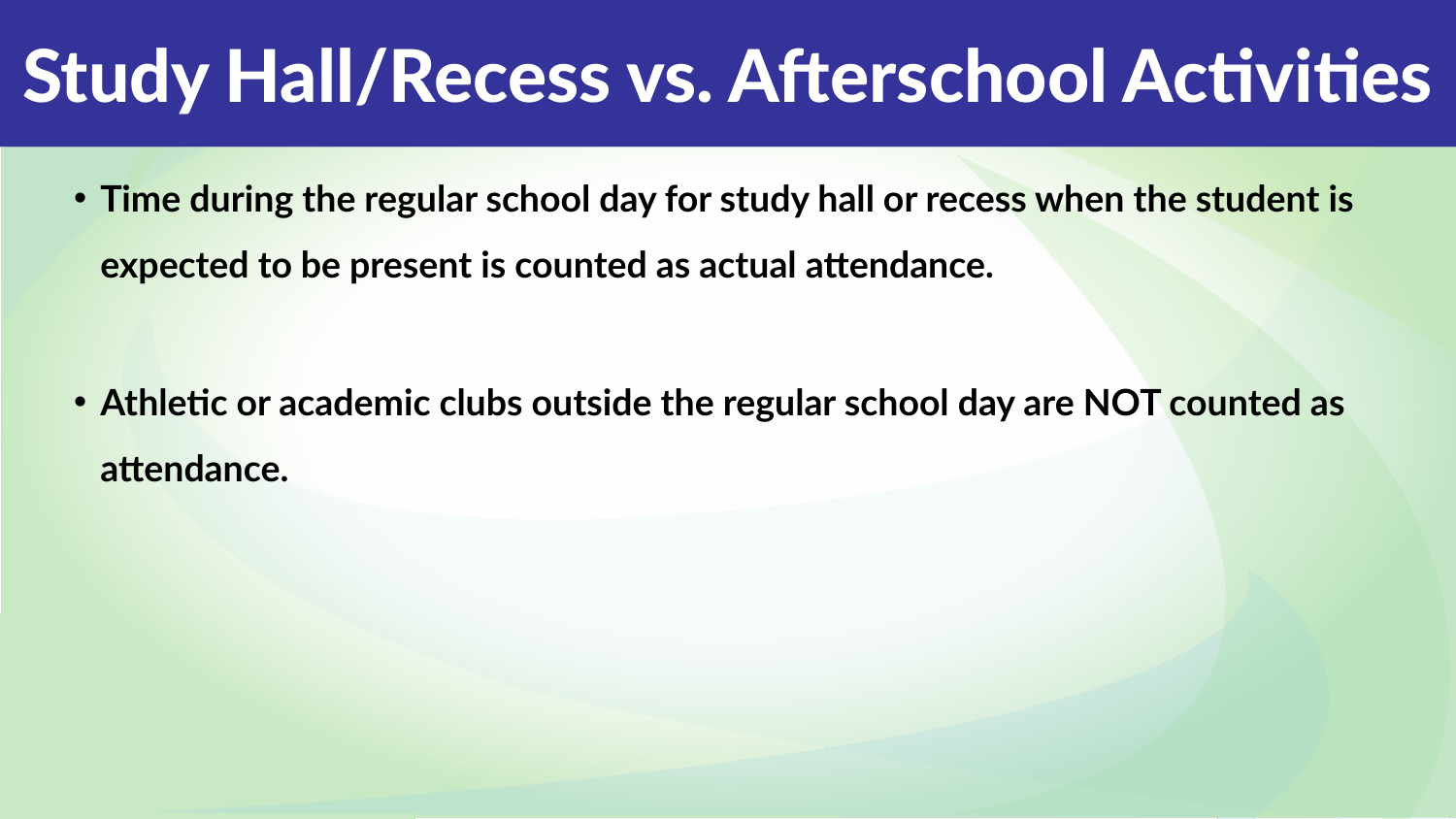

Study Hall/Recess vs. Afterschool Activities
Time during the regular school day for study hall or recess when the student is expected to be present is counted as actual attendance.

Athletic or academic clubs outside the regular school day are NOT counted as attendance.